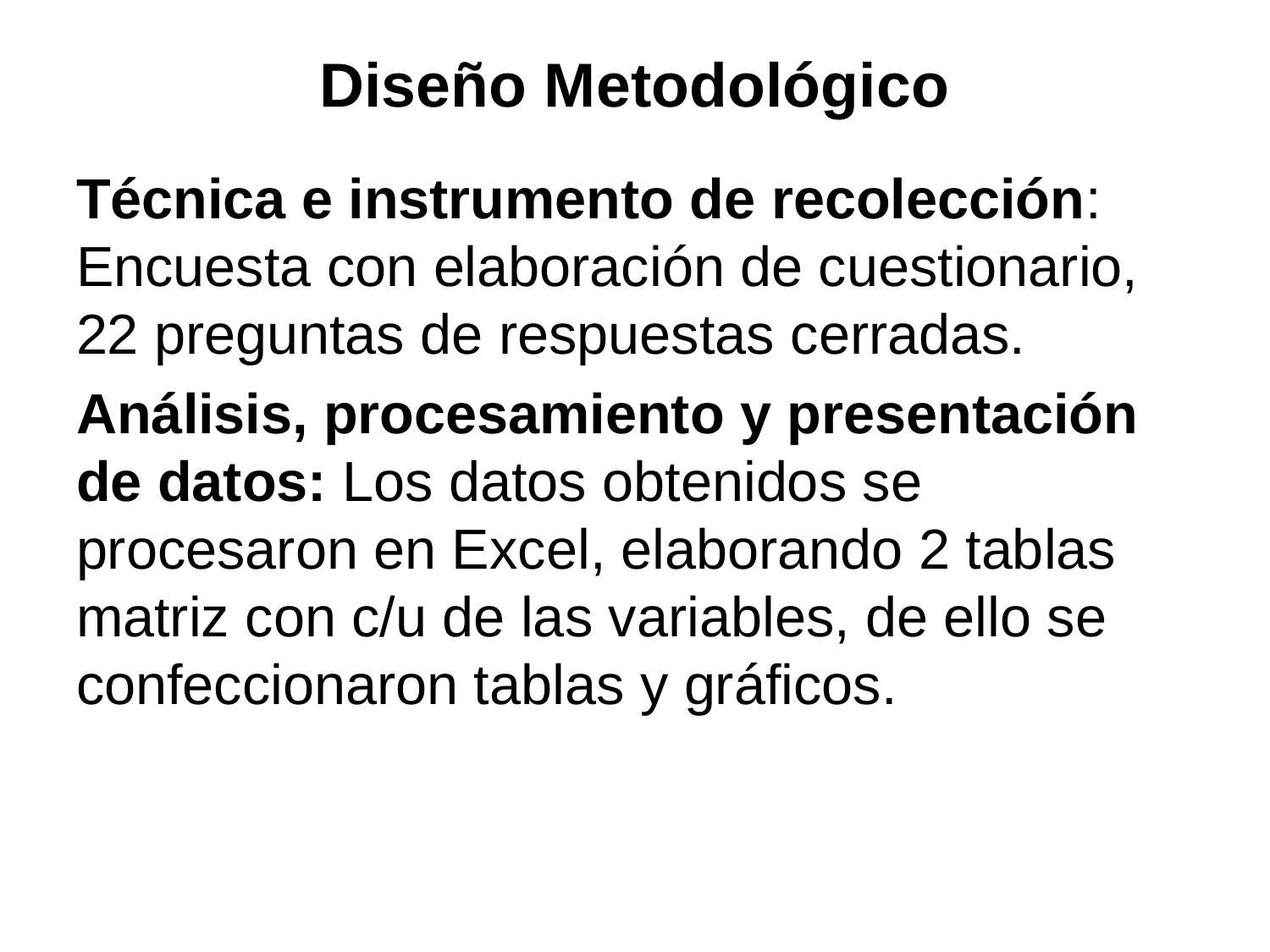

# Diseño Metodológico
Técnica e instrumento de recolección: Encuesta con elaboración de cuestionario, 22 preguntas de respuestas cerradas.
Análisis, procesamiento y presentación de datos: Los datos obtenidos se procesaron en Excel, elaborando 2 tablas matriz con c/u de las variables, de ello se confeccionaron tablas y gráficos.